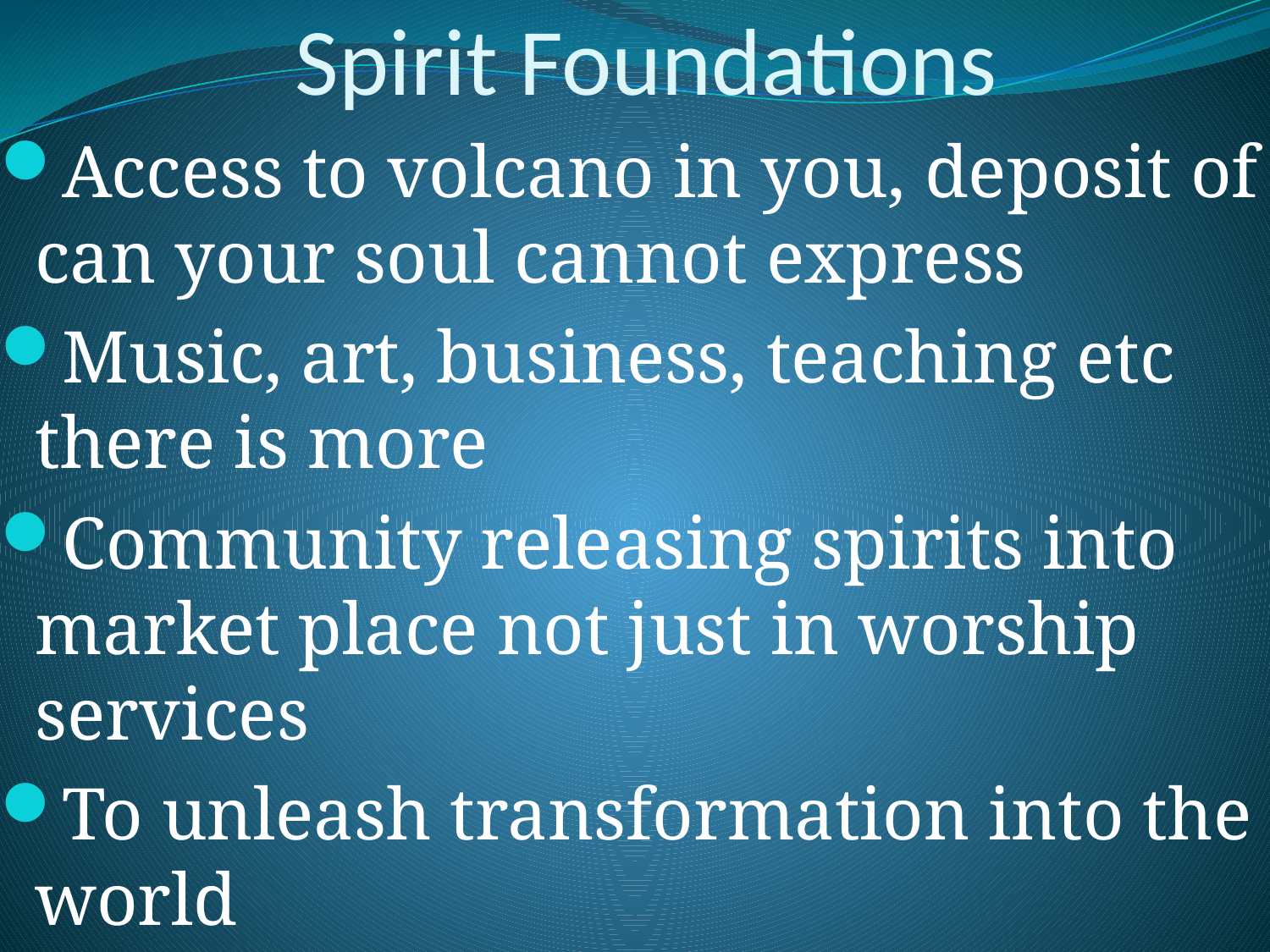

# Spirit Foundations
Access to volcano in you, deposit of can your soul cannot express
Music, art, business, teaching etc there is more
Community releasing spirits into market place not just in worship services
To unleash transformation into the world